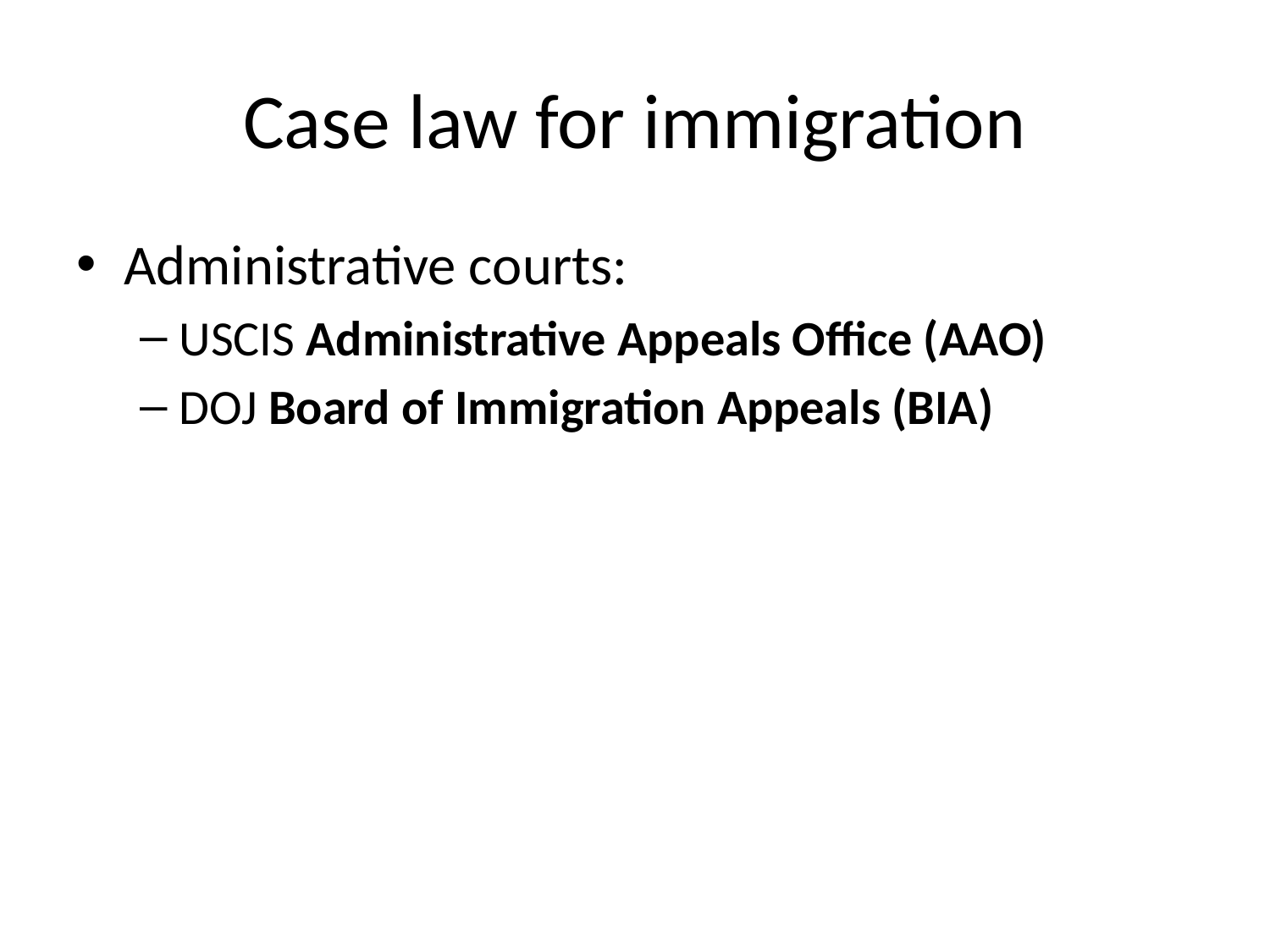

# Case law for immigration
Administrative courts:
USCIS Administrative Appeals Office (AAO)
DOJ Board of Immigration Appeals (BIA)